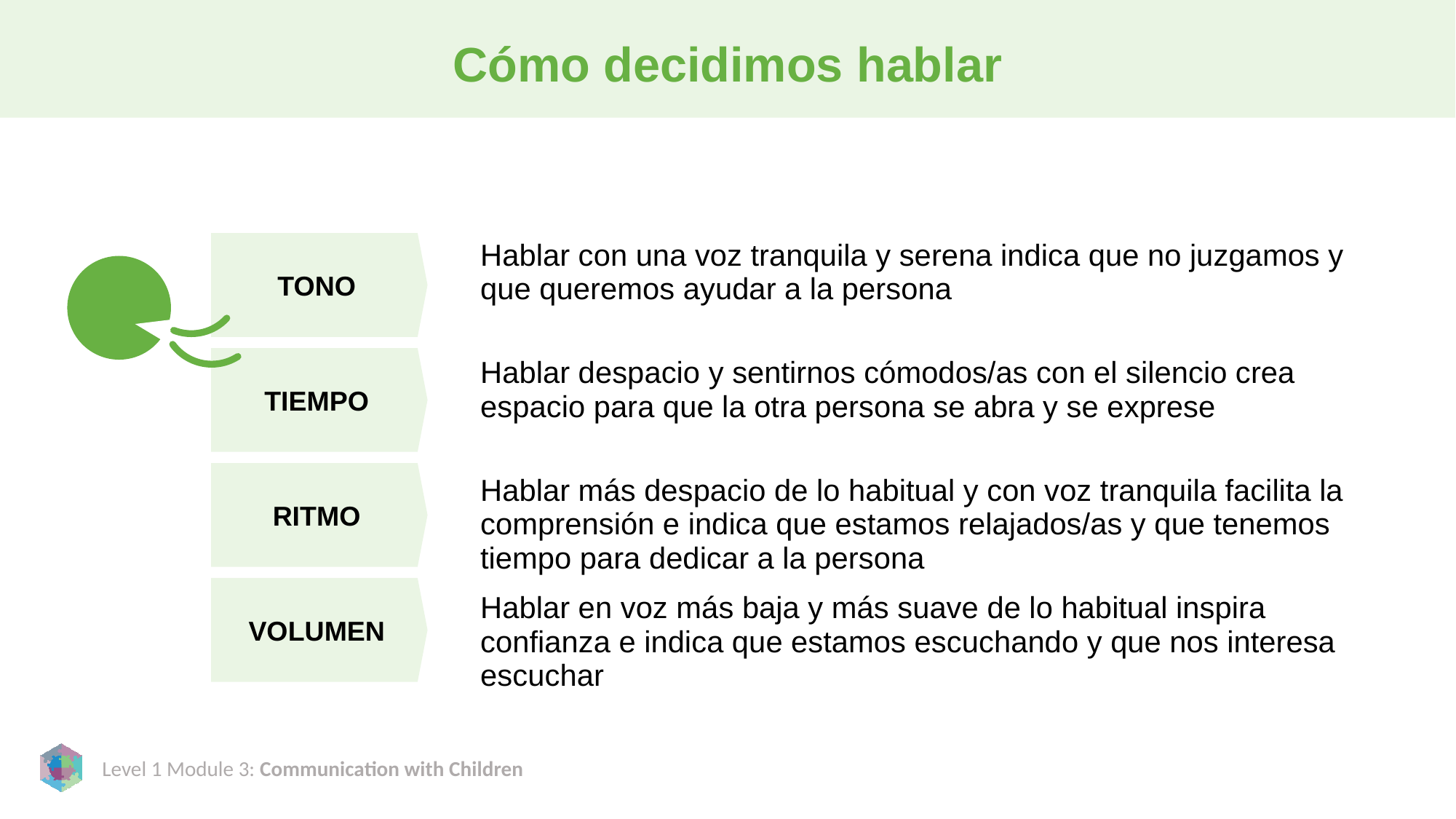

# Cómo decidimos hablar
TONO
|  | Hablar con una voz tranquila y serena indica que no juzgamos y que queremos ayudar a la persona |
| --- | --- |
|  | Hablar despacio y sentirnos cómodos/as con el silencio crea espacio para que la otra persona se abra y se exprese |
|  | Hablar más despacio de lo habitual y con voz tranquila facilita la comprensión e indica que estamos relajados/as y que tenemos tiempo para dedicar a la persona |
|  | Hablar en voz más baja y más suave de lo habitual inspira confianza e indica que estamos escuchando y que nos interesa escuchar |

TIEMPO
RITMO
VOLUMEN